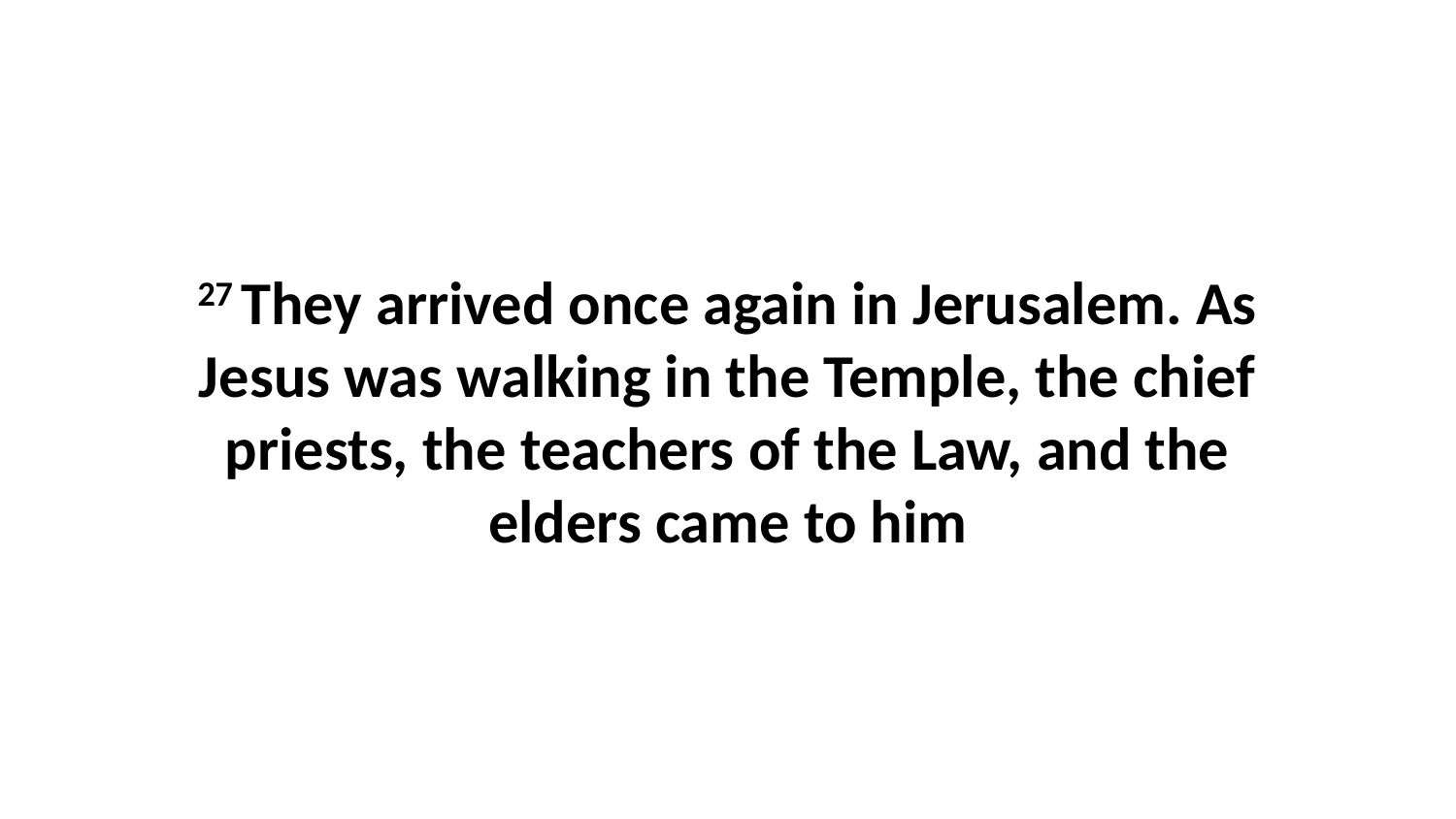

27 They arrived once again in Jerusalem. As Jesus was walking in the Temple, the chief priests, the teachers of the Law, and the elders came to him